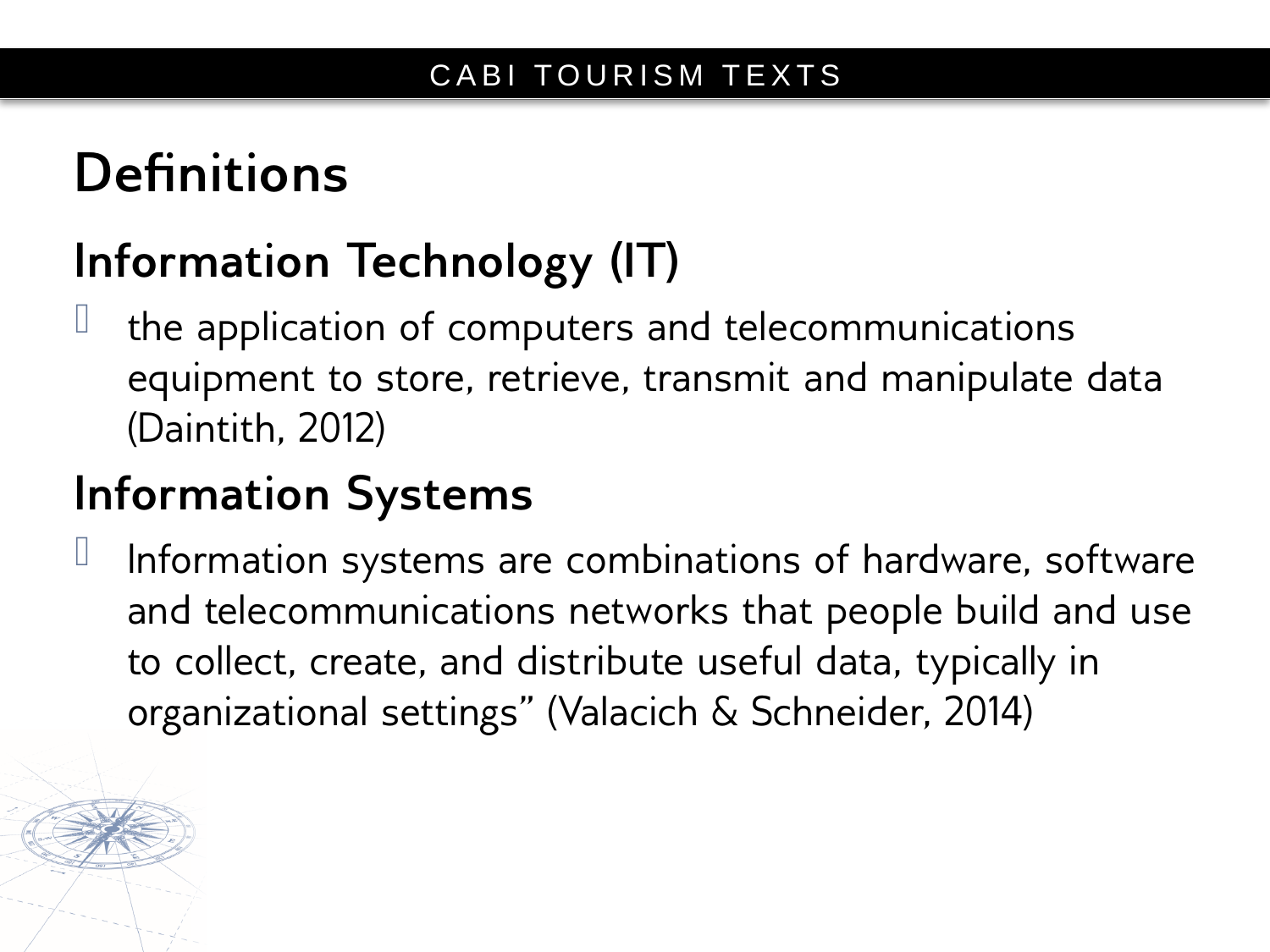

# Definitions
Information Technology (IT)
the application of computers and telecommunications equipment to store, retrieve, transmit and manipulate data (Daintith, 2012)
Information Systems
Information systems are combinations of hardware, software and telecommunications networks that people build and use to collect, create, and distribute useful data, typically in organizational settings” (Valacich & Schneider, 2014)